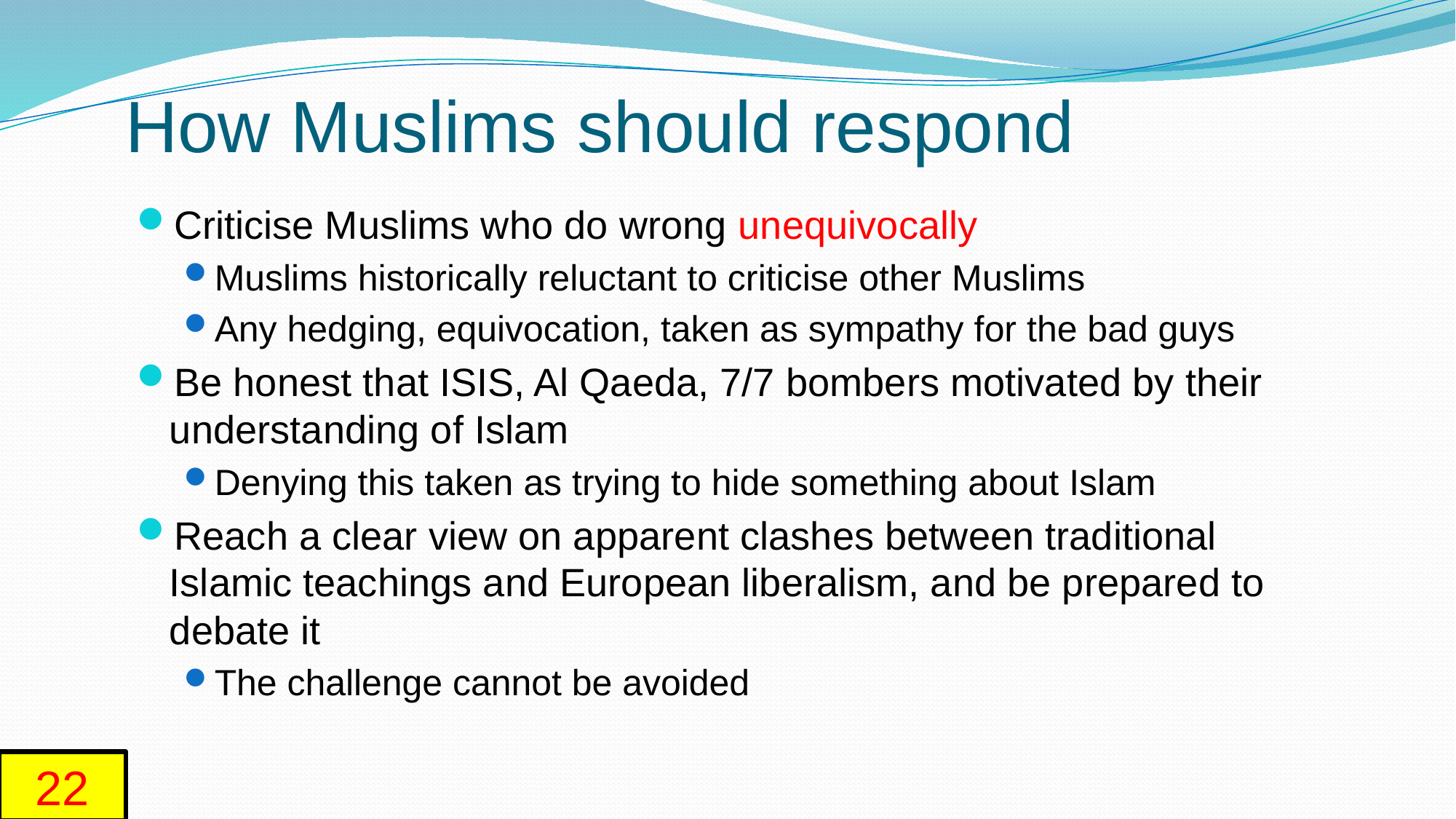

# How Muslims should respond
Criticise Muslims who do wrong unequivocally
Muslims historically reluctant to criticise other Muslims
Any hedging, equivocation, taken as sympathy for the bad guys
Be honest that ISIS, Al Qaeda, 7/7 bombers motivated by their understanding of Islam
Denying this taken as trying to hide something about Islam
Reach a clear view on apparent clashes between traditional Islamic teachings and European liberalism, and be prepared to debate it
The challenge cannot be avoided
22